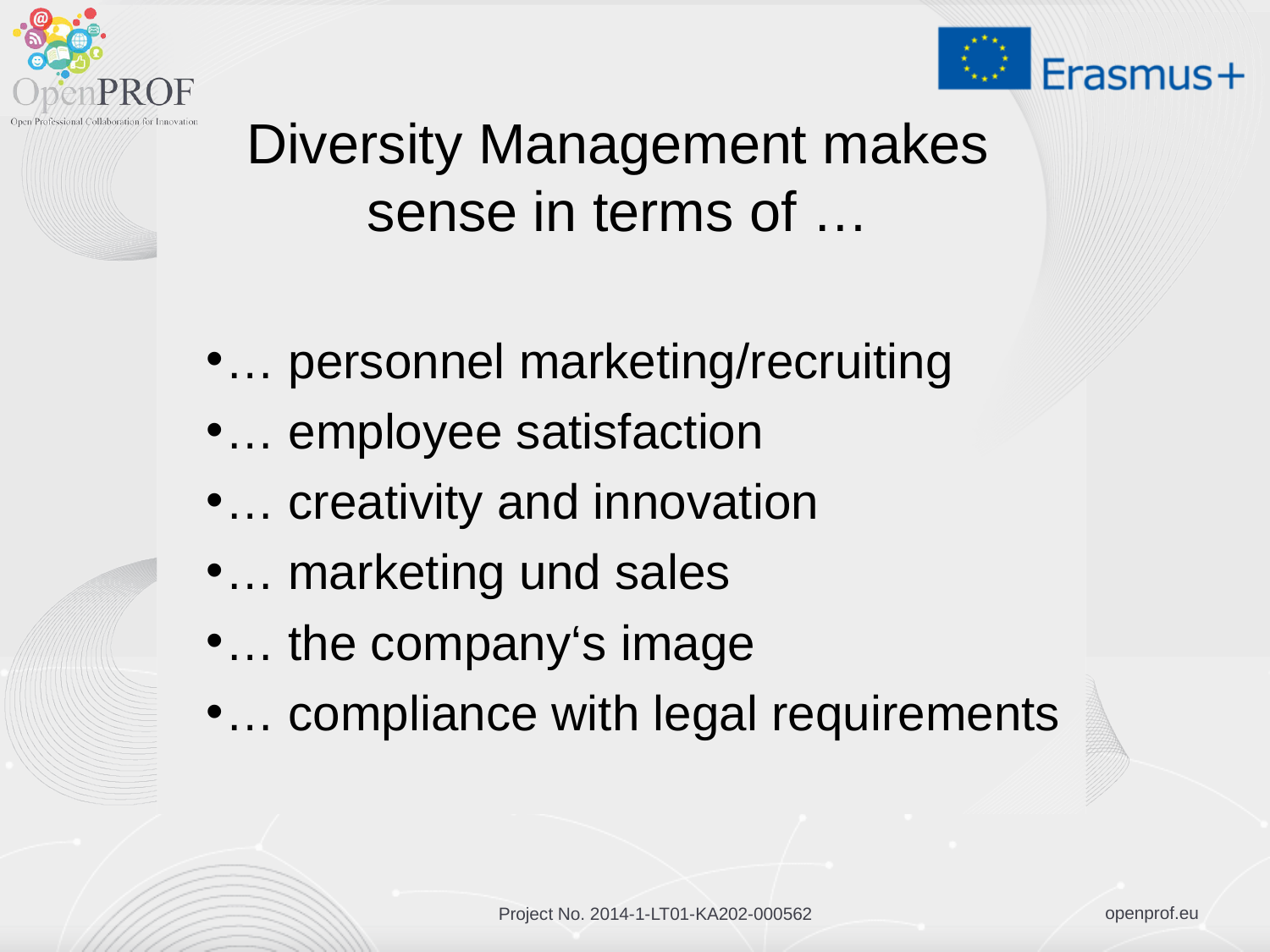

# Diversity Management makes sense in terms of …

… personnel marketing/recruiting
… employee satisfaction
… creativity and innovation
… marketing und sales
… the company‘s image
… compliance with legal requirements